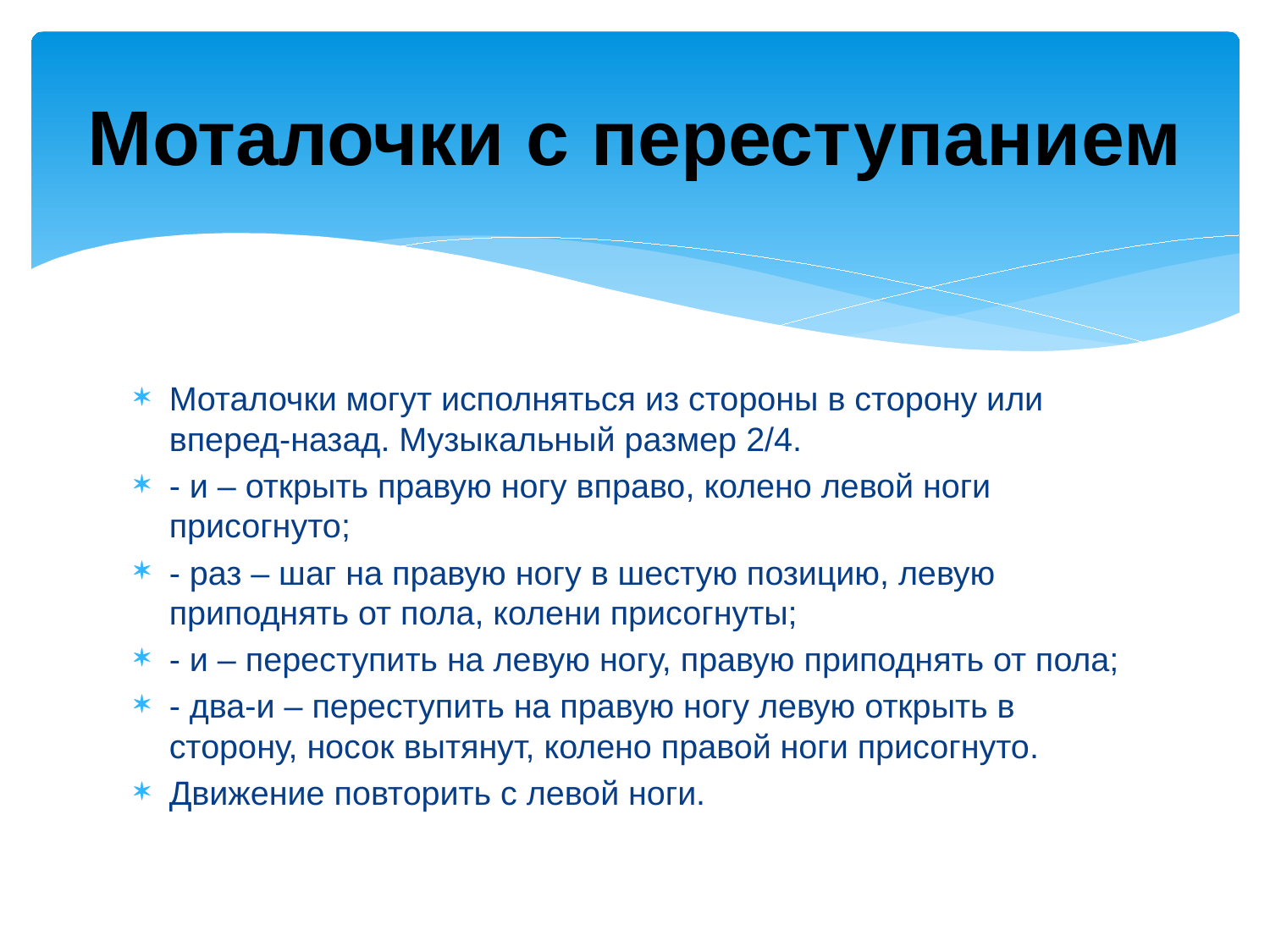

# Моталочки с переступанием
Моталочки могут исполняться из стороны в сторону или  вперед-назад. Музыкальный размер 2/4.
- и – открыть правую ногу вправо, колено левой ноги присогнуто;
- раз – шаг на правую ногу в шестую позицию, левую приподнять от пола, колени присогнуты;
- и – переступить на левую ногу, правую приподнять от пола;
- два-и – переступить на правую ногу левую открыть в сторону, носок вытянут, колено правой ноги присогнуто.
Движение повторить с левой ноги.